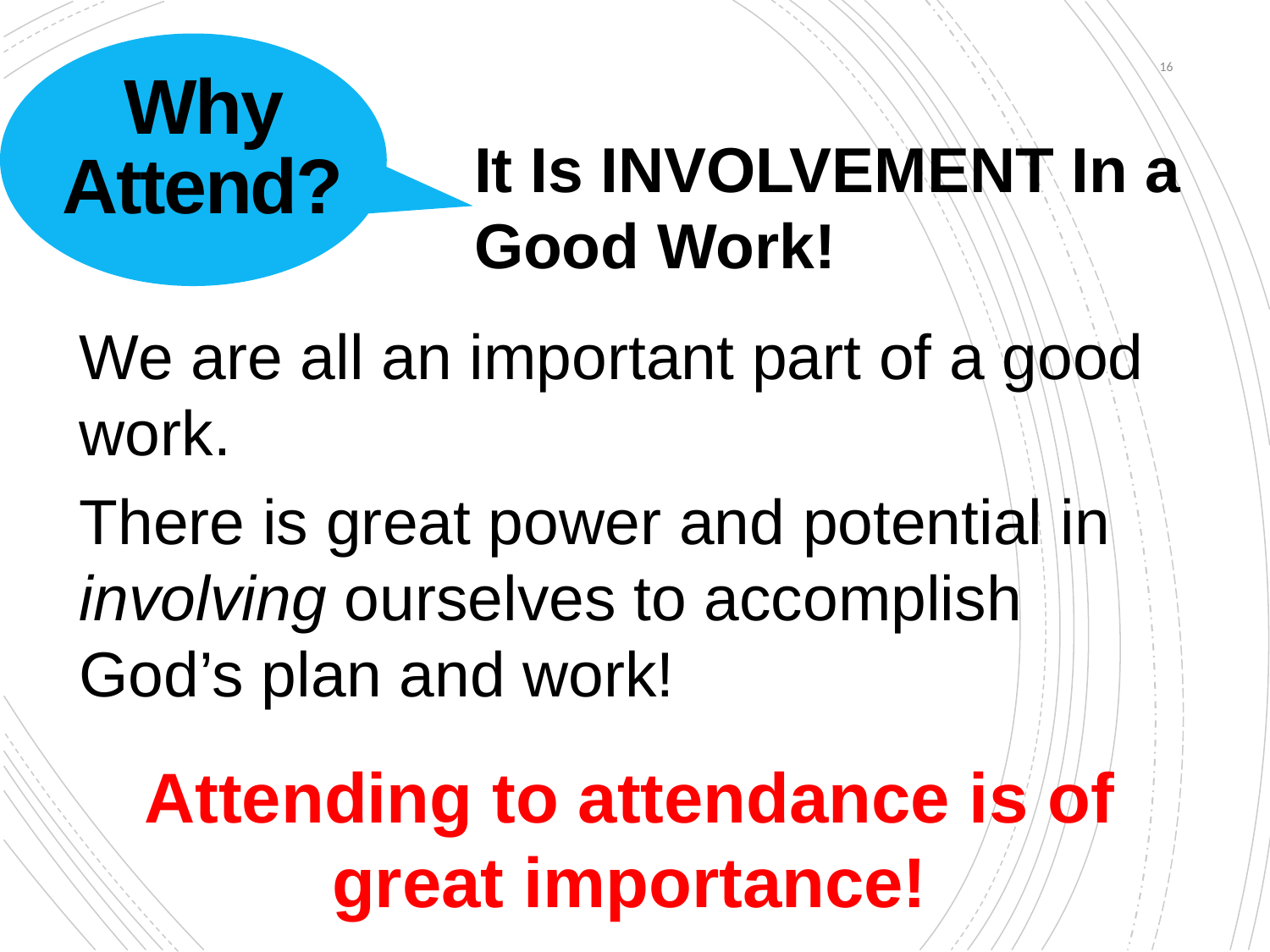

# Why Attend?

16
It Is INVOLVEMENT In a Good Work!
We are all an important part of a good work.
There is great power and potential in involving ourselves to accomplish God’s plan and work!
Attending to attendance is of great importance!